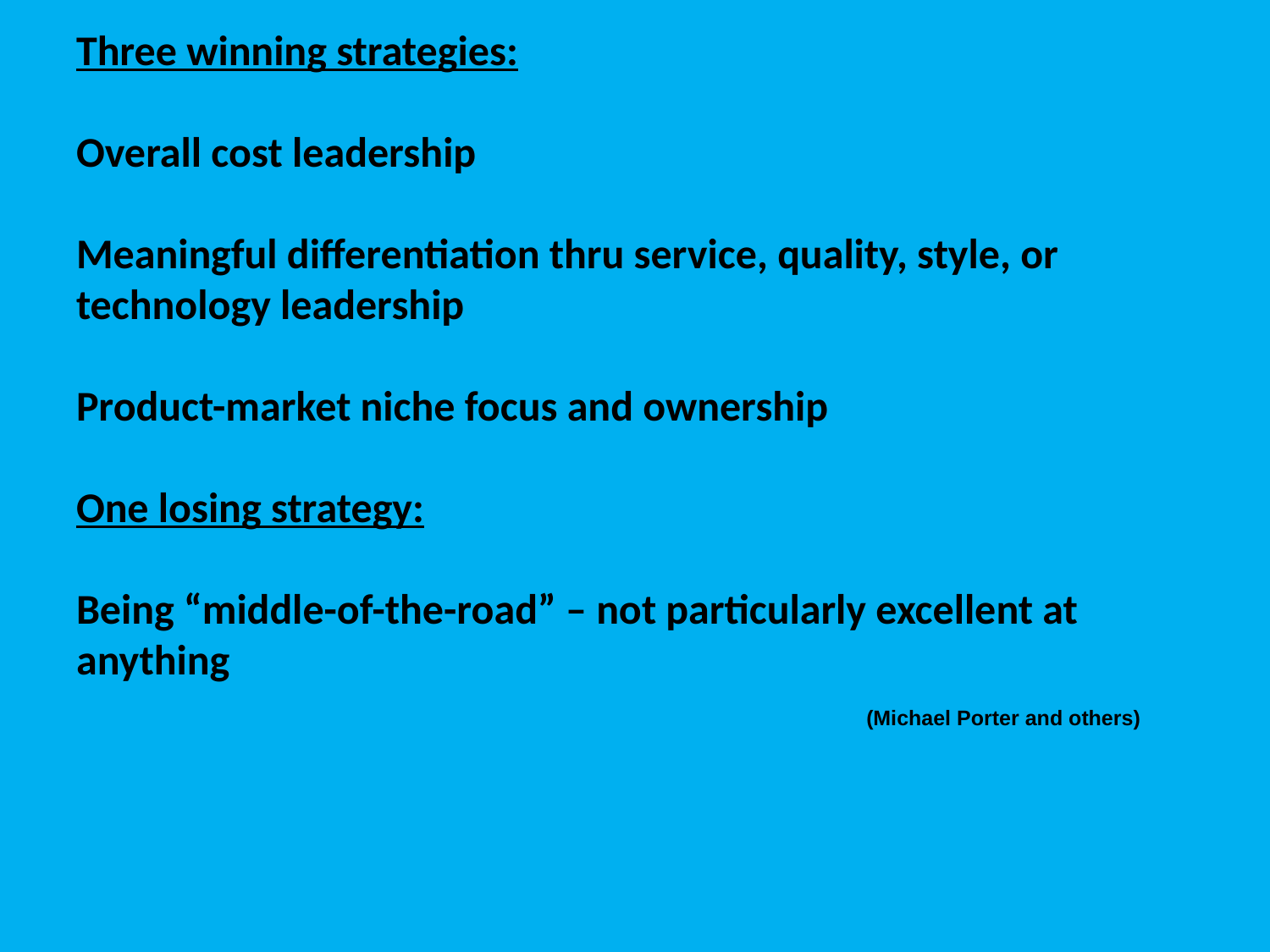

# Three winning strategies: Overall cost leadership Meaningful differentiation thru service, quality, style, or technology leadership Product-market niche focus and ownership One losing strategy: Being “middle-of-the-road” – not particularly excellent at anything

(Michael Porter and others)